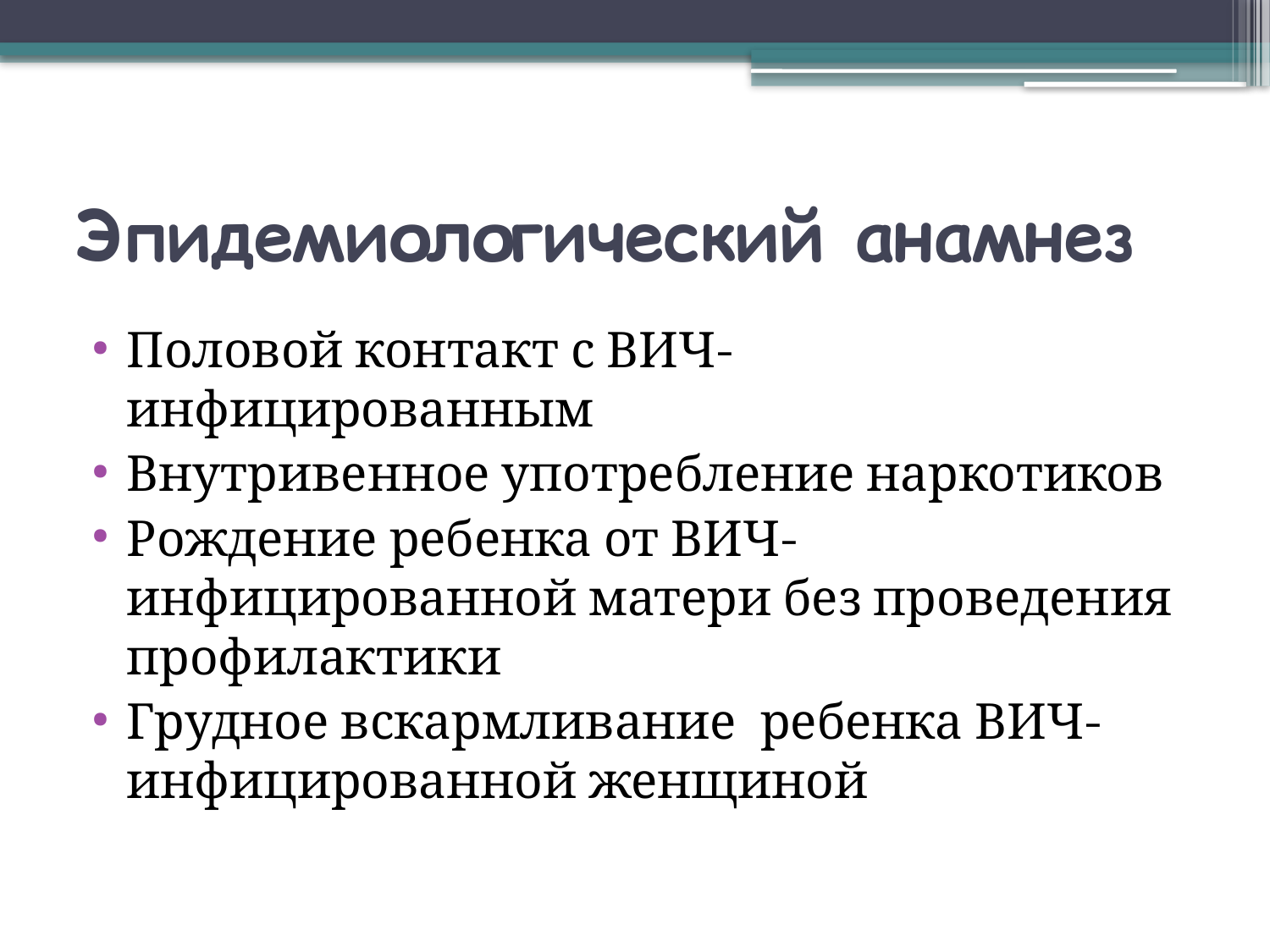

# Эпидемиологический анамнез
Половой контакт с ВИЧ-инфицированным
Внутривенное употребление наркотиков
Рождение ребенка от ВИЧ-инфицированной матери без проведения профилактики
Грудное вскармливание  ребенка ВИЧ-инфицированной женщиной